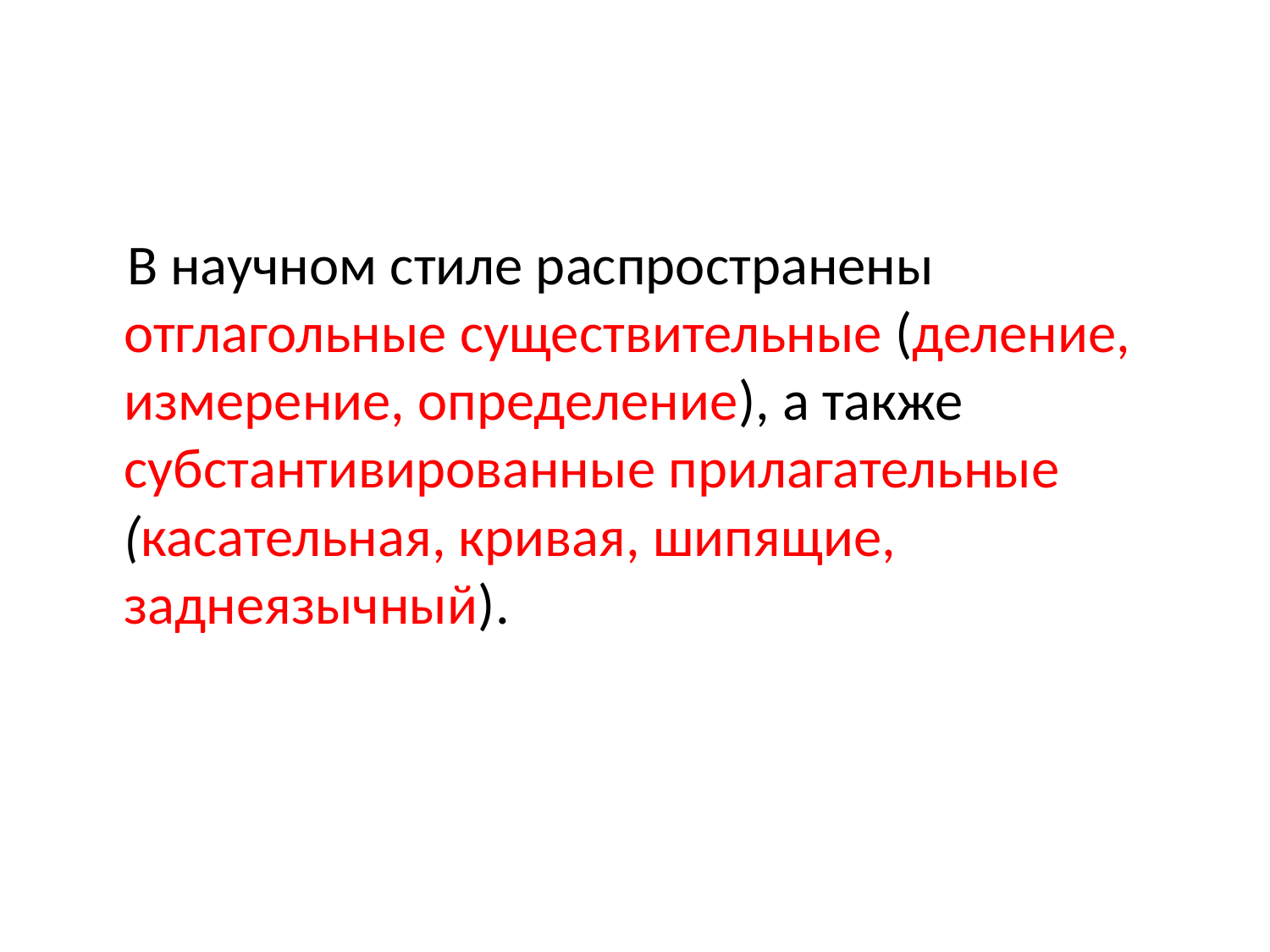

#
    В научном стиле распространены отглагольные существительные (деление, измерение, определение), а также субстантивированные прилагательные (касательная, кривая, шипящие, заднеязычный).